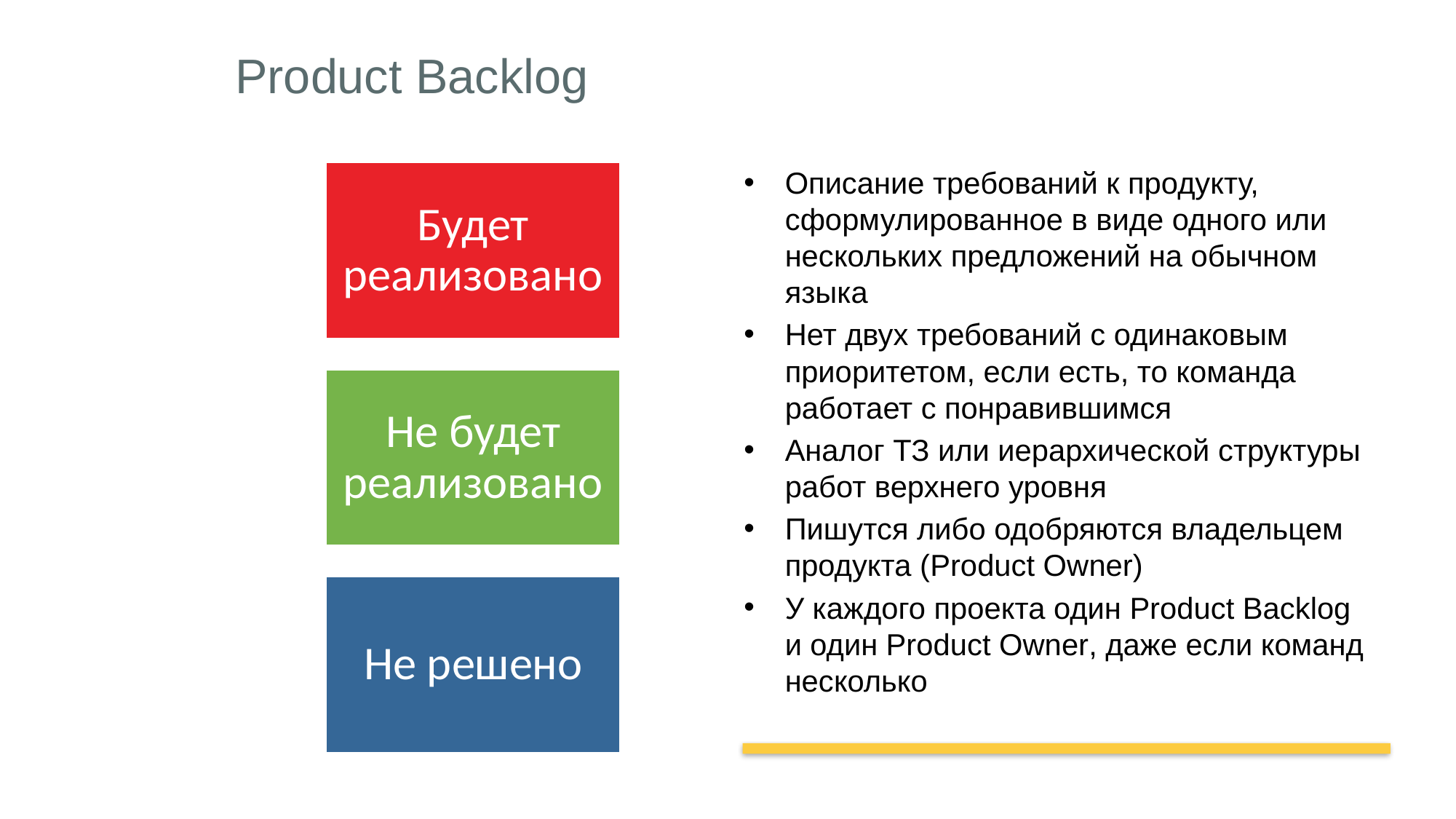

# Product Backlog
Будет реализовано
Не будет реализовано
Не решено
Описание требований к продукту, сформулированное в виде одного или нескольких предложений на обычном языка
Нет двух требований с одинаковым приоритетом, если есть, то команда работает с понравившимся
Аналог ТЗ или иерархической структуры работ верхнего уровня
Пишутся либо одобряются владельцем продукта (Product Owner)
У каждого проекта один Product Backlog и один Product Owner, даже если команд несколько